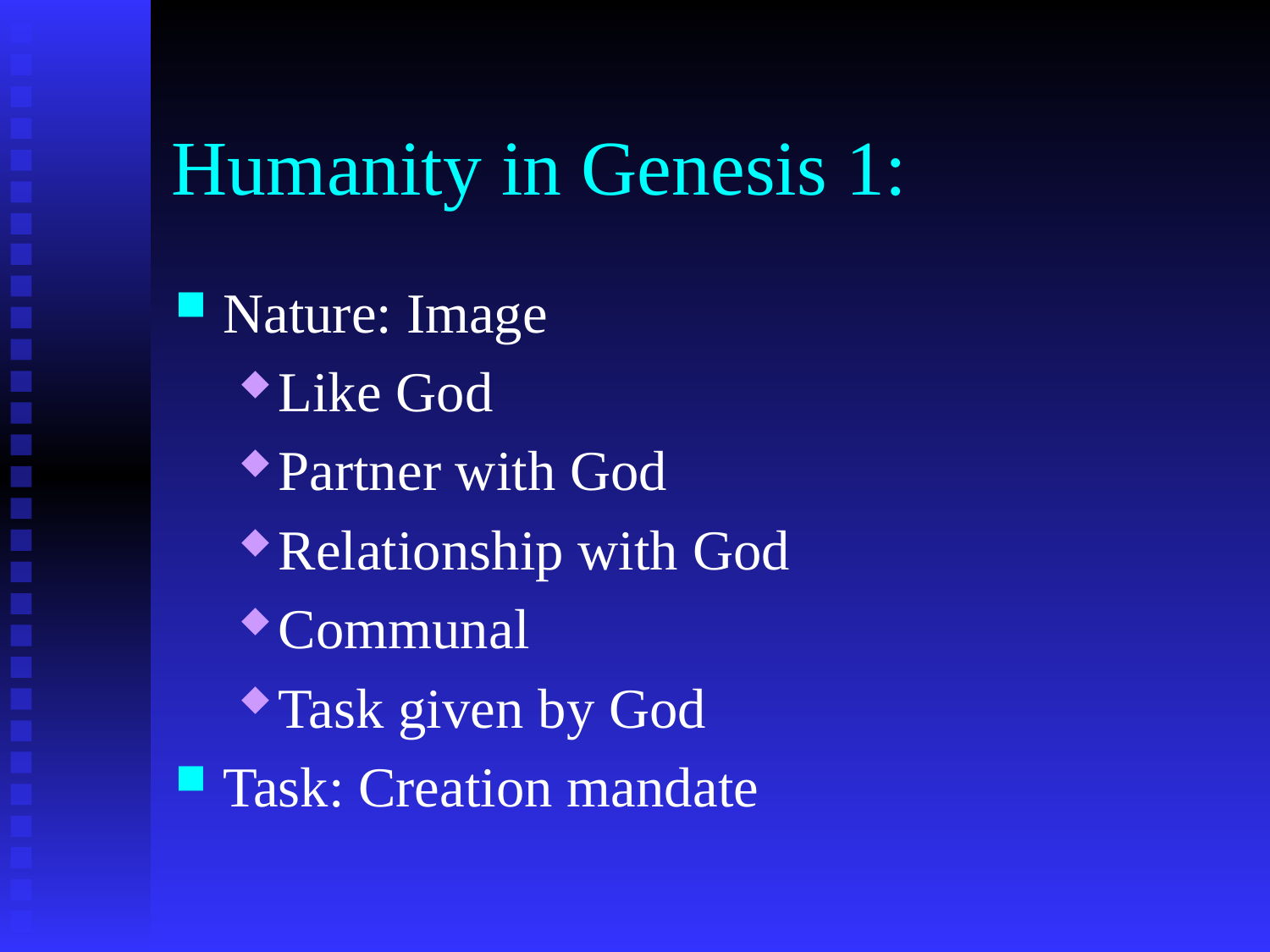

# Humanity in Genesis 1:
Nature: Image
Like God
Partner with God
Relationship with God
Communal
Task given by God
Task: Creation mandate